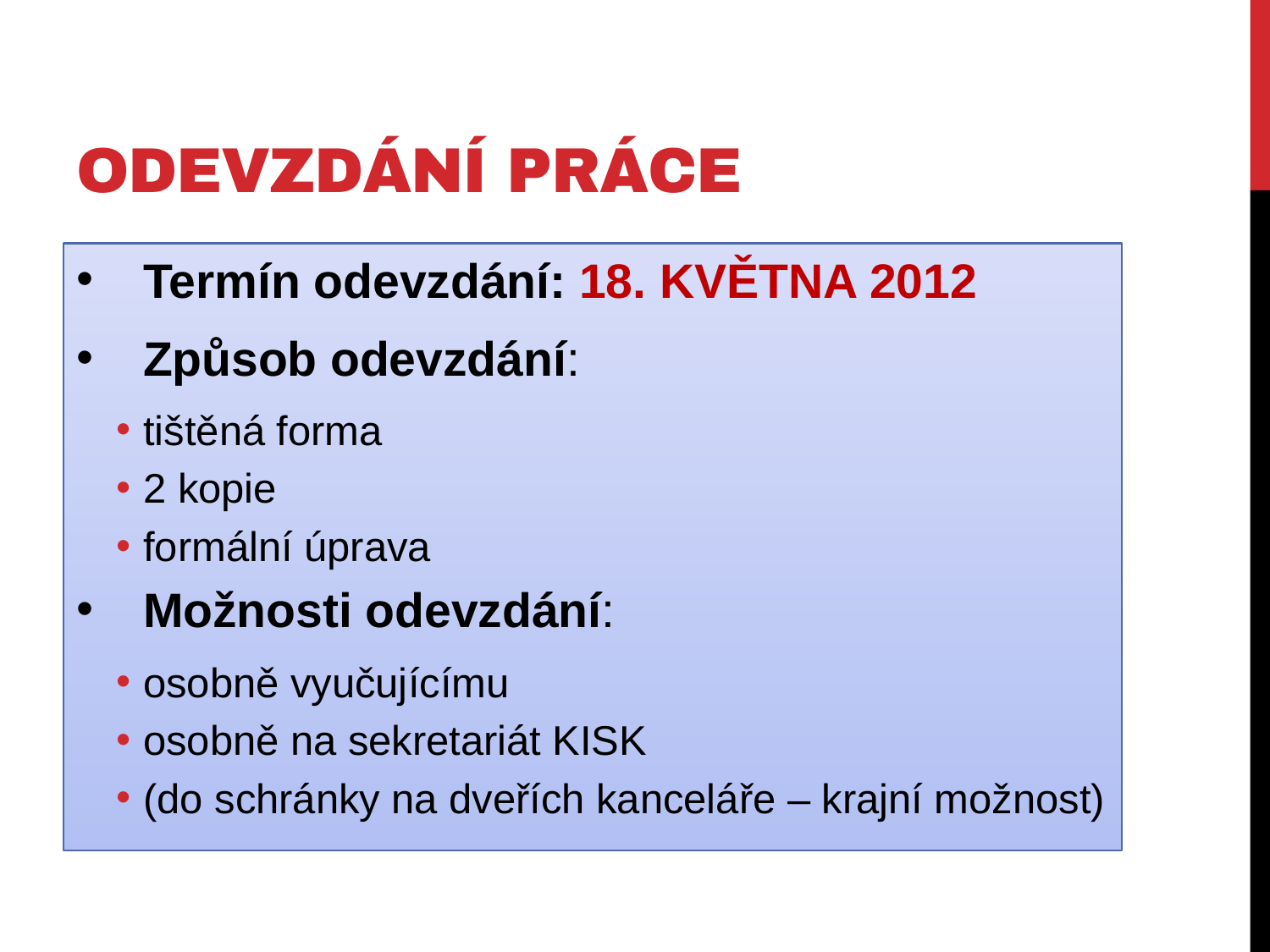

# ODEVZDÁNÍ PRÁCE
Termín odevzdání: 18. KVĚTNA 2012
Způsob odevzdání:
tištěná forma
2 kopie
formální úprava
Možnosti odevzdání:
osobně vyučujícímu
osobně na sekretariát KISK
(do schránky na dveřích kanceláře – krajní možnost)